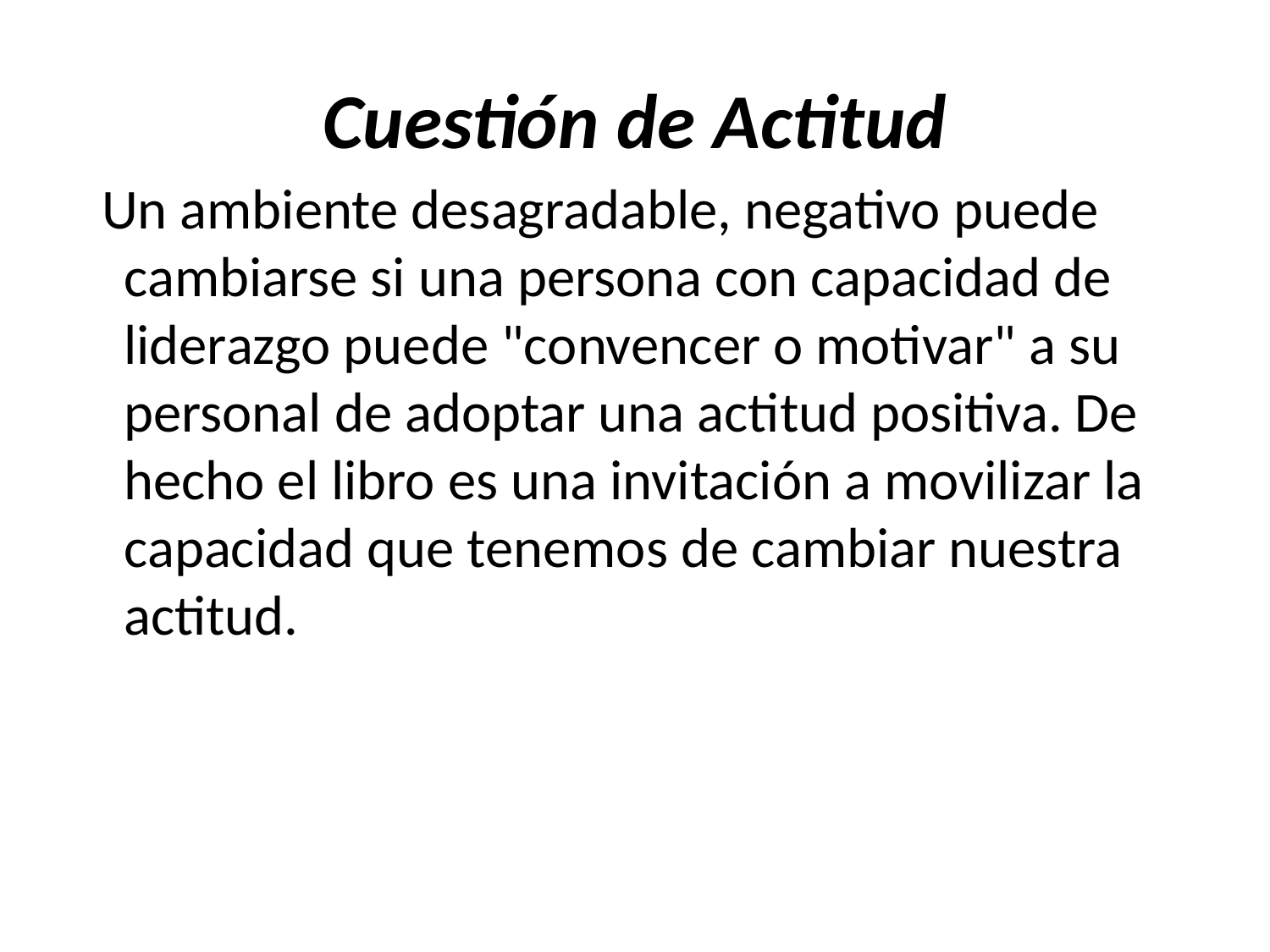

# Cuestión de Actitud
  Un ambiente desagradable, negativo puede cambiarse si una persona con capacidad de liderazgo puede "convencer o motivar" a su personal de adoptar una actitud positiva. De hecho el libro es una invitación a movilizar la capacidad que tenemos de cambiar nuestra actitud.